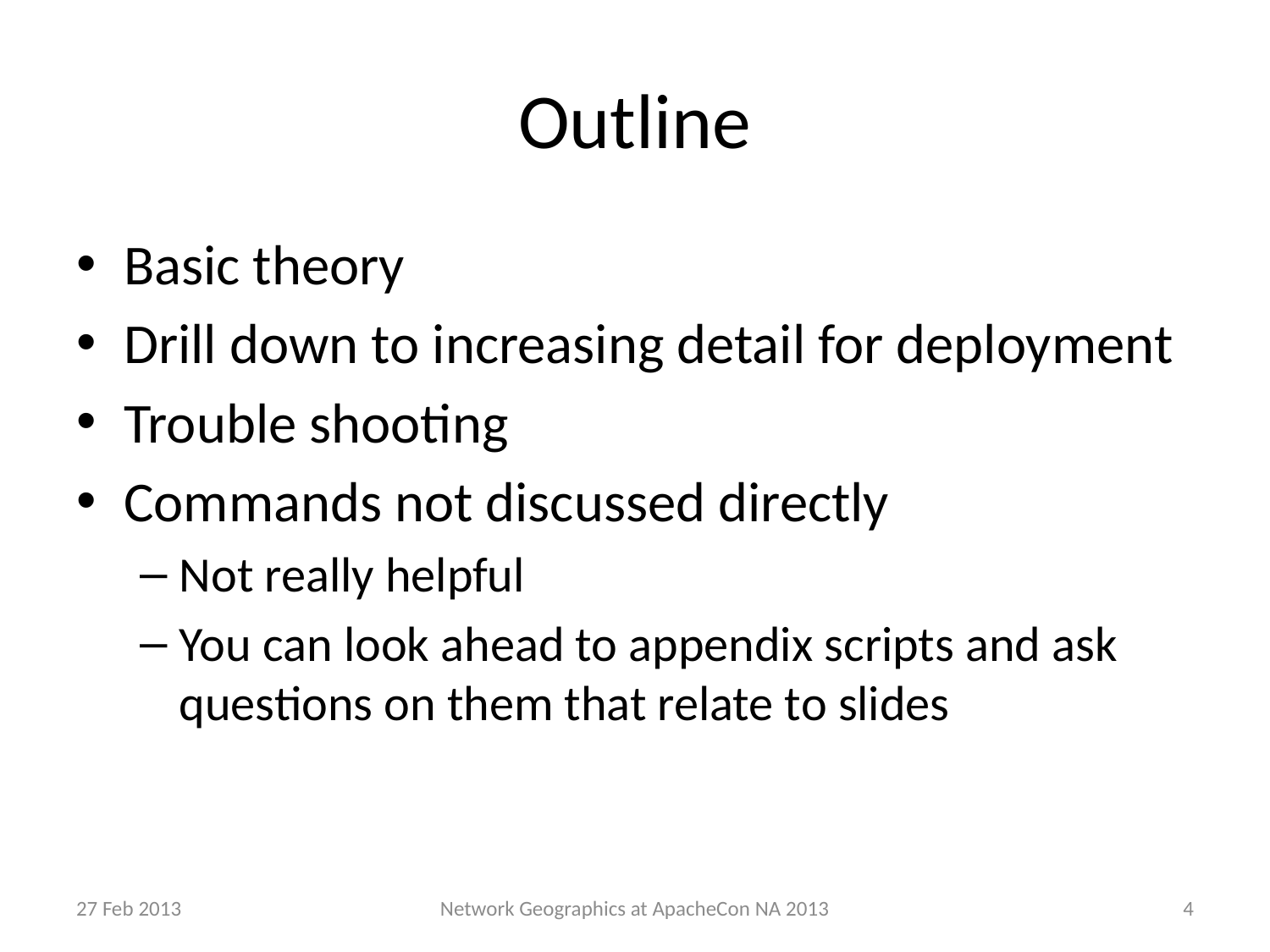

# Outline
Basic theory
Drill down to increasing detail for deployment
Trouble shooting
Commands not discussed directly
Not really helpful
You can look ahead to appendix scripts and ask questions on them that relate to slides
27 Feb 2013
4
Network Geographics at ApacheCon NA 2013